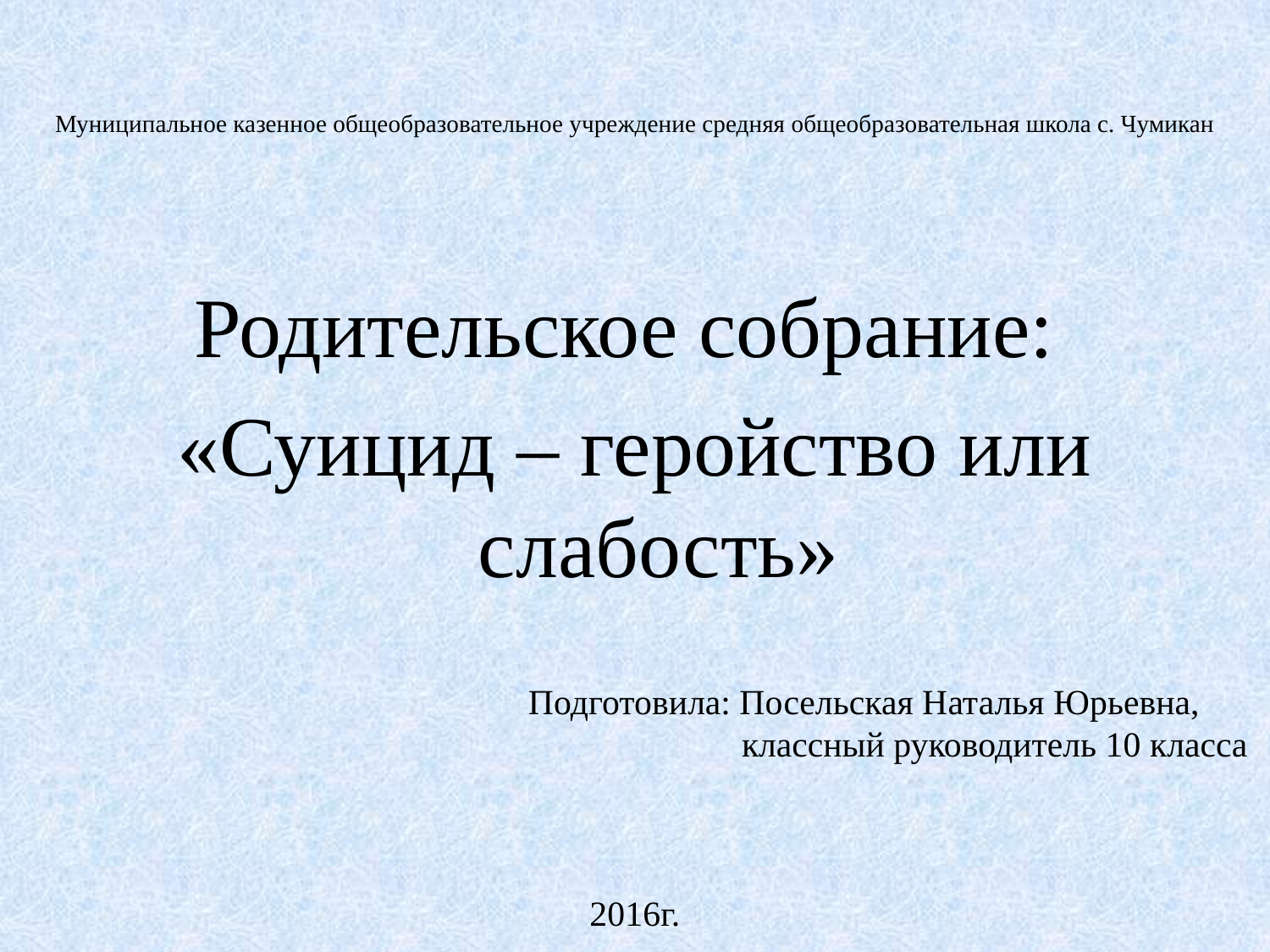

Муниципальное казенное общеобразовательное учреждение средняя общеобразовательная школа с. Чумикан

Родительское собрание:
«Суицид – геройство или слабость»

                                                          Подготовила: Посельская Наталья Юрьевна,
                                                                                  классный руководитель 10 класса

2016г.